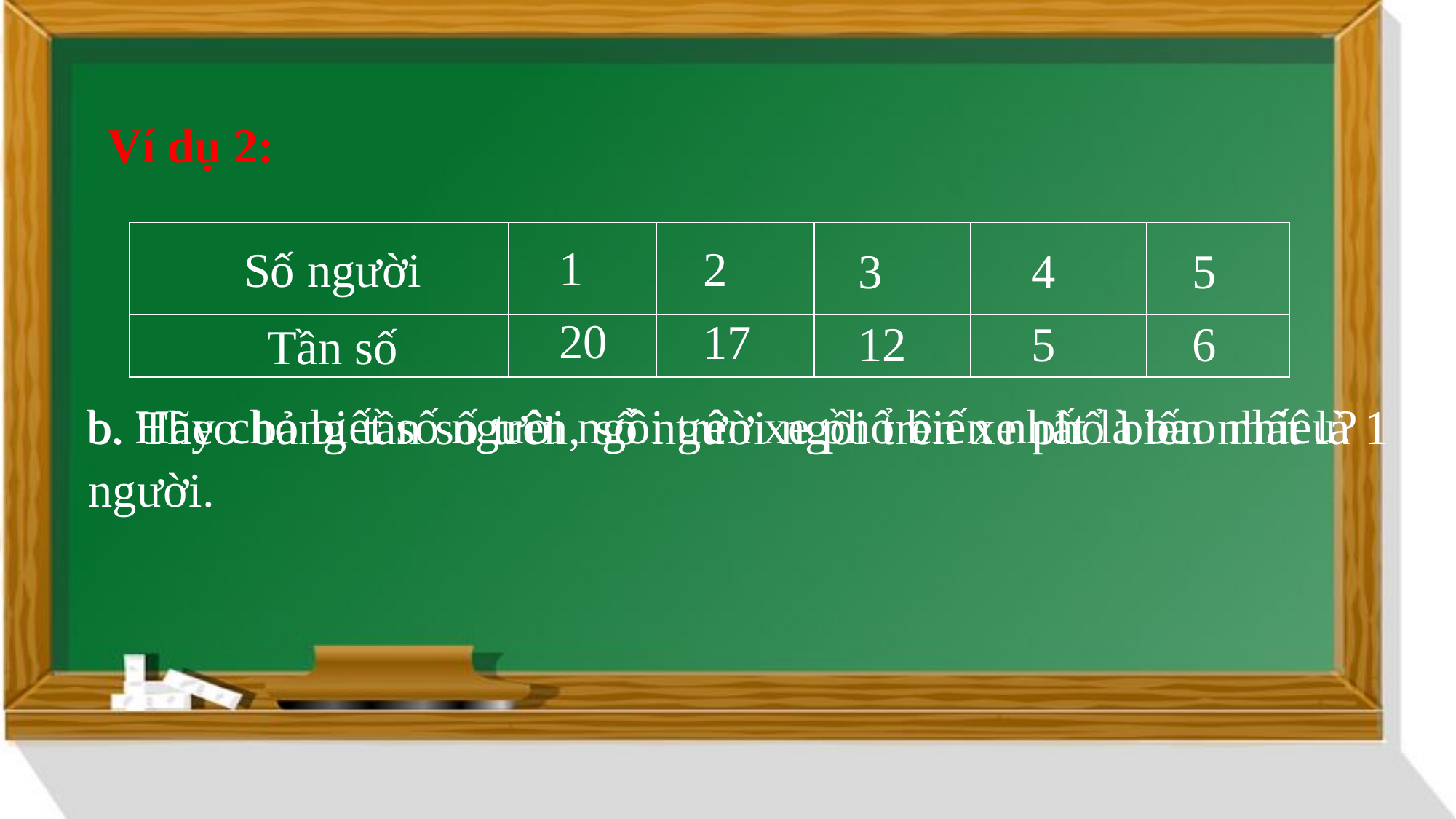

Ví dụ 2:
| Số người |  |  |  |  |  |
| --- | --- | --- | --- | --- | --- |
| Tần số |  |  |  |  |  |
1
2
3
4
5
20
17
12
5
6
b. Hãy cho biết số người ngồi trên xe phổ biến nhất là bao nhiêu?
b. Theo bảng tần số trên, số người ngồi trên xe phổ biến nhất là 1 người.